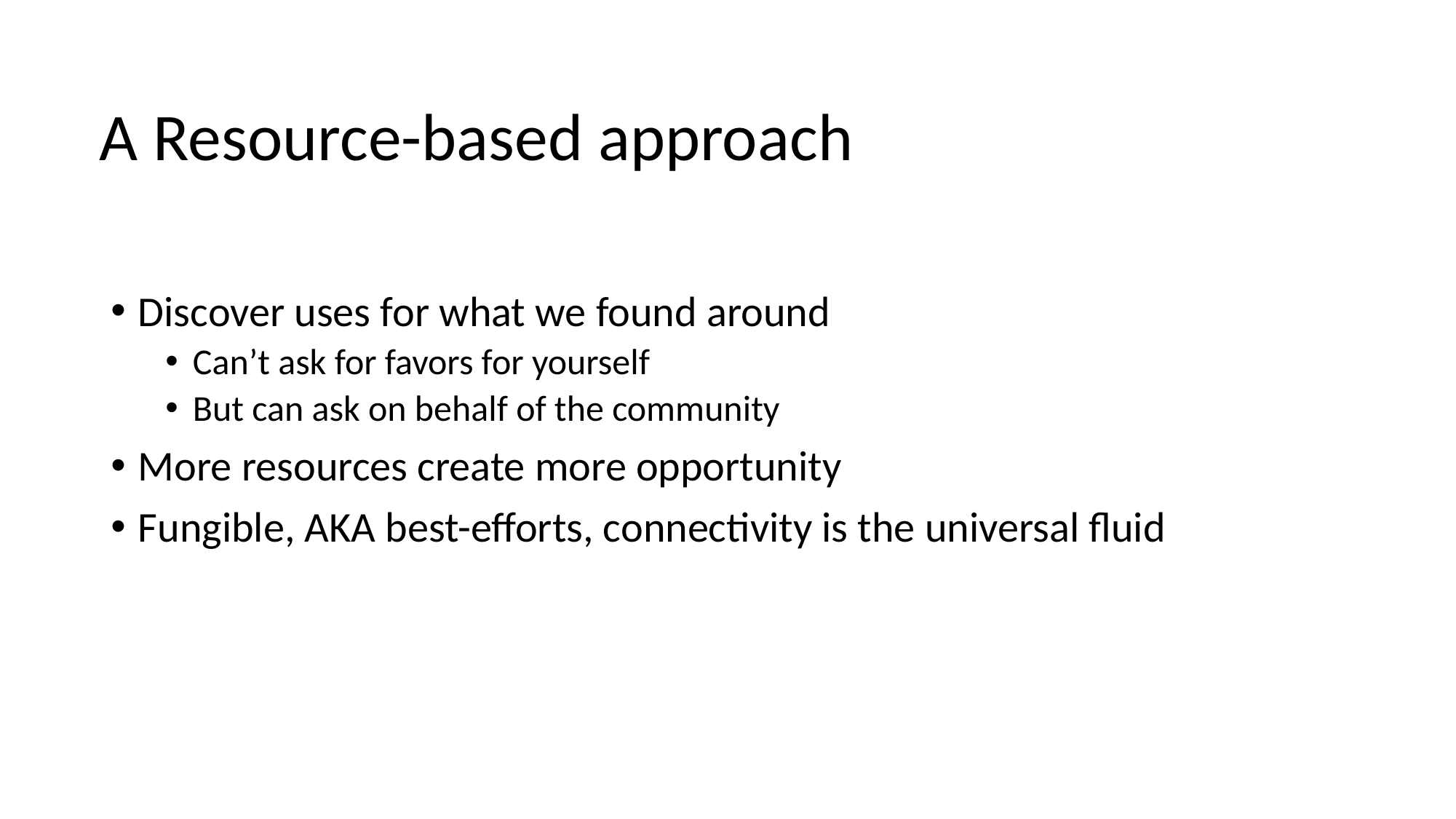

# A Resource-based approach

Discover uses for what we found around
Can’t ask for favors for yourself
But can ask on behalf of the community
More resources create more opportunity
Fungible, AKA best-efforts, connectivity is the universal fluid